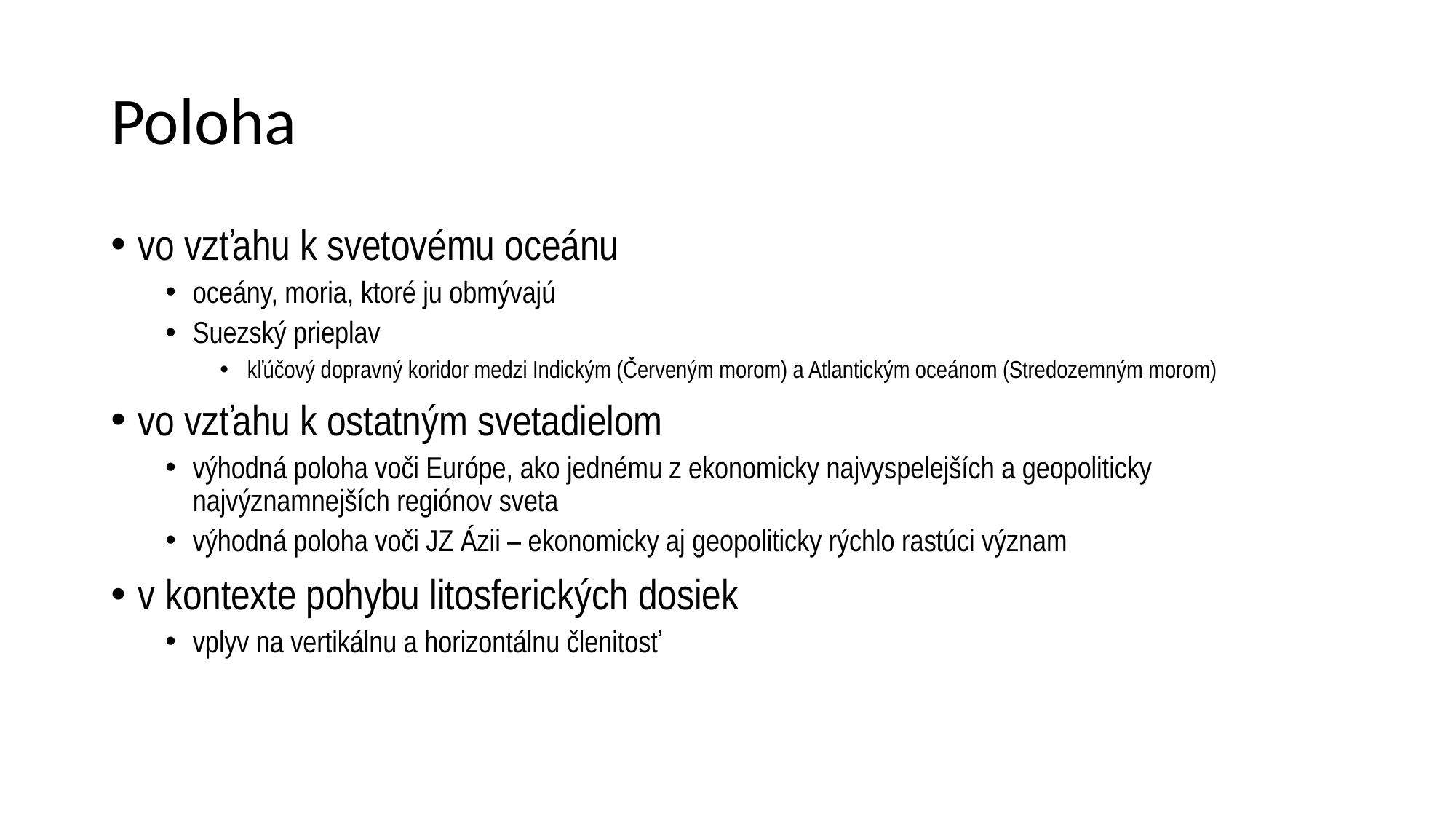

# Poloha
vo vzťahu k svetovému oceánu
oceány, moria, ktoré ju obmývajú
Suezský prieplav
kľúčový dopravný koridor medzi Indickým (Červeným morom) a Atlantickým oceánom (Stredozemným morom)
vo vzťahu k ostatným svetadielom
výhodná poloha voči Európe, ako jednému z ekonomicky najvyspelejších a geopoliticky najvýznamnejších regiónov sveta
výhodná poloha voči JZ Ázii – ekonomicky aj geopoliticky rýchlo rastúci význam
v kontexte pohybu litosferických dosiek
vplyv na vertikálnu a horizontálnu členitosť